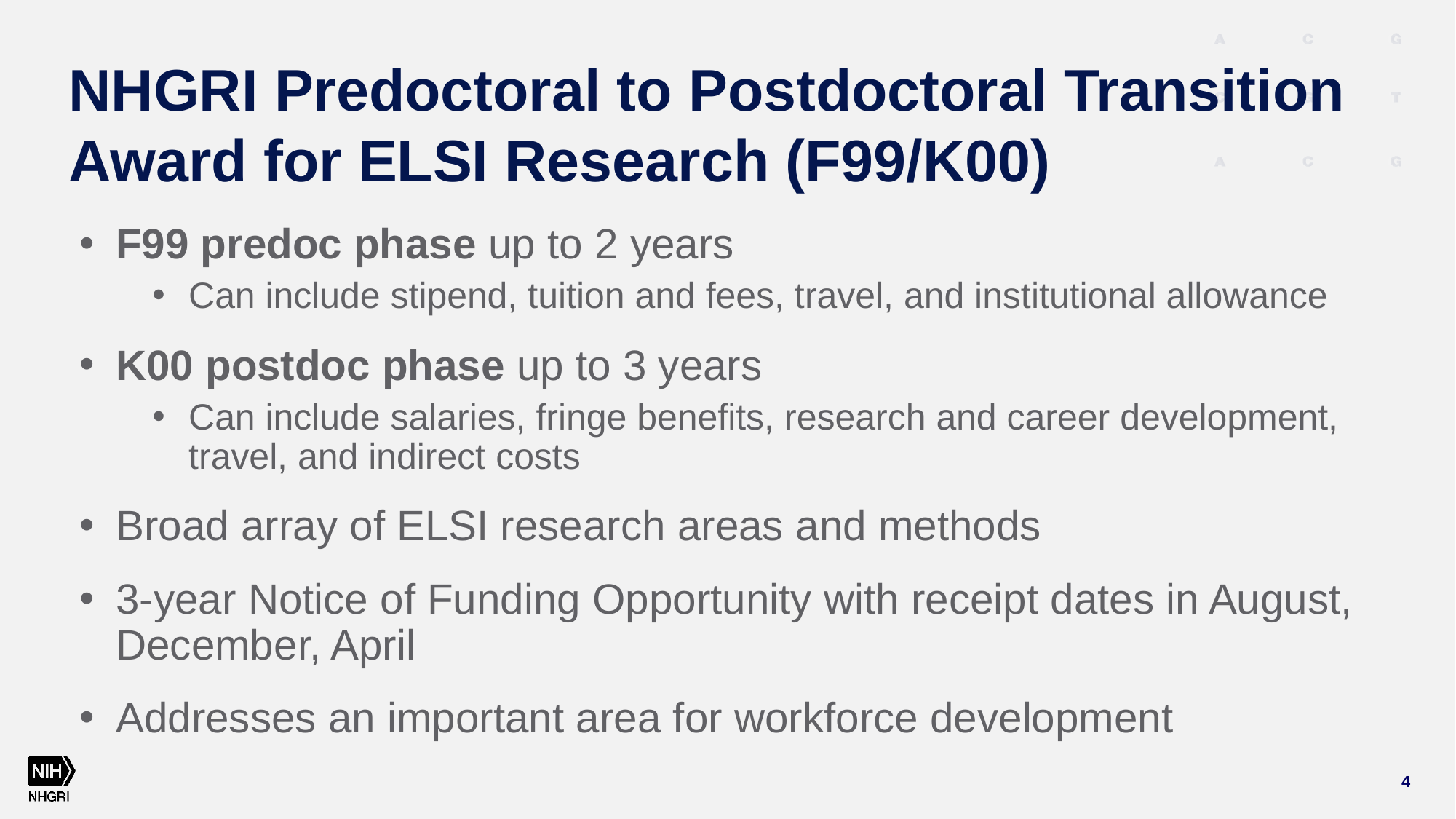

# NHGRI Predoctoral to Postdoctoral Transition Award for ELSI Research (F99/K00)
F99 predoc phase up to 2 years
Can include stipend, tuition and fees, travel, and institutional allowance
K00 postdoc phase up to 3 years
Can include salaries, fringe benefits, research and career development, travel, and indirect costs
Broad array of ELSI research areas and methods
3-year Notice of Funding Opportunity with receipt dates in August, December, April
Addresses an important area for workforce development
4